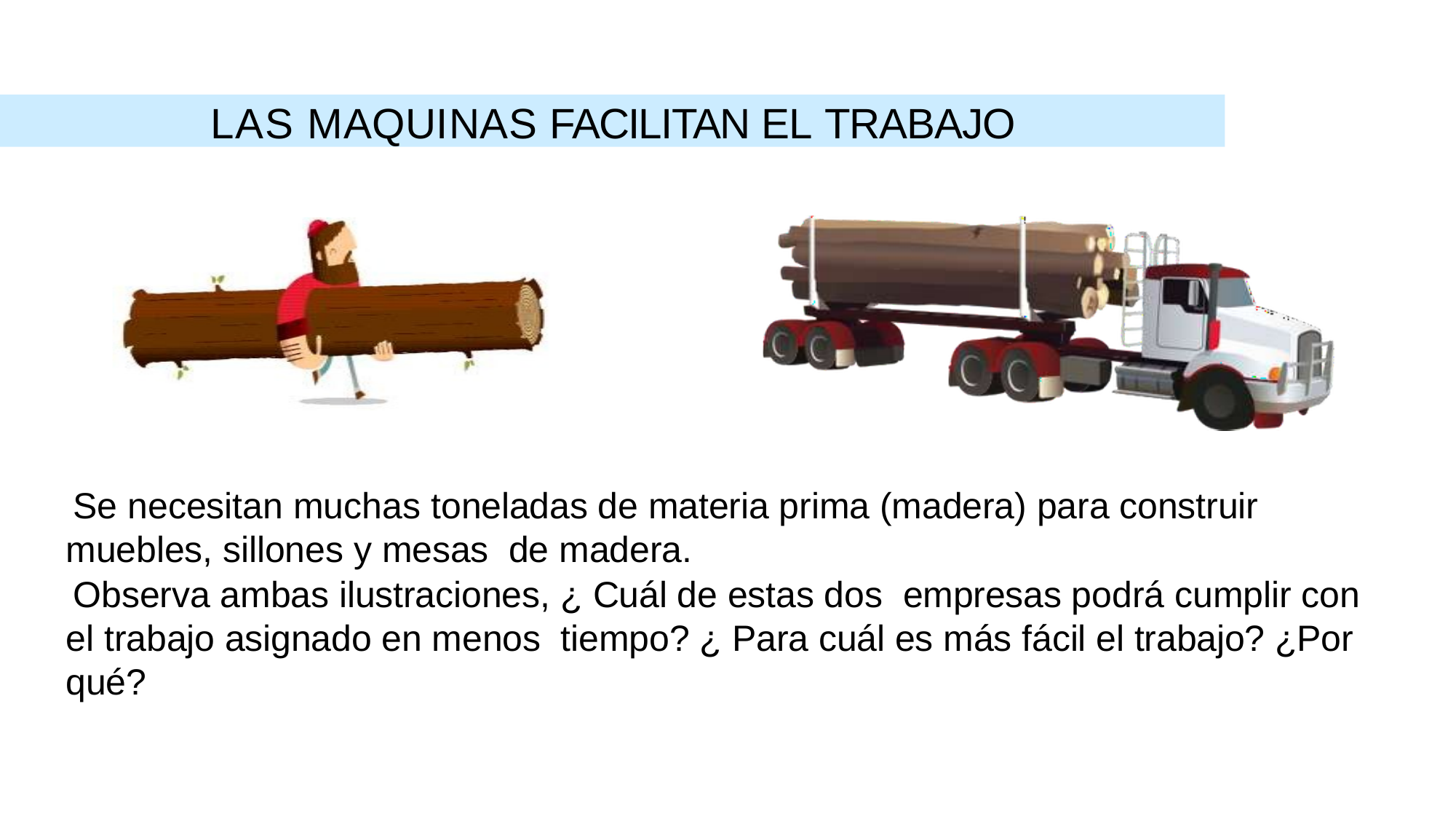

LAS MAQUINAS FACILITAN EL TRABAJO

Se necesitan muchas toneladas de materia prima (madera) para construir muebles, sillones y mesas  de madera.
Observa ambas ilustraciones, ¿ Cuál de estas dos  empresas podrá cumplir con el trabajo asignado en menos  tiempo? ¿ Para cuál es más fácil el trabajo? ¿Por qué?